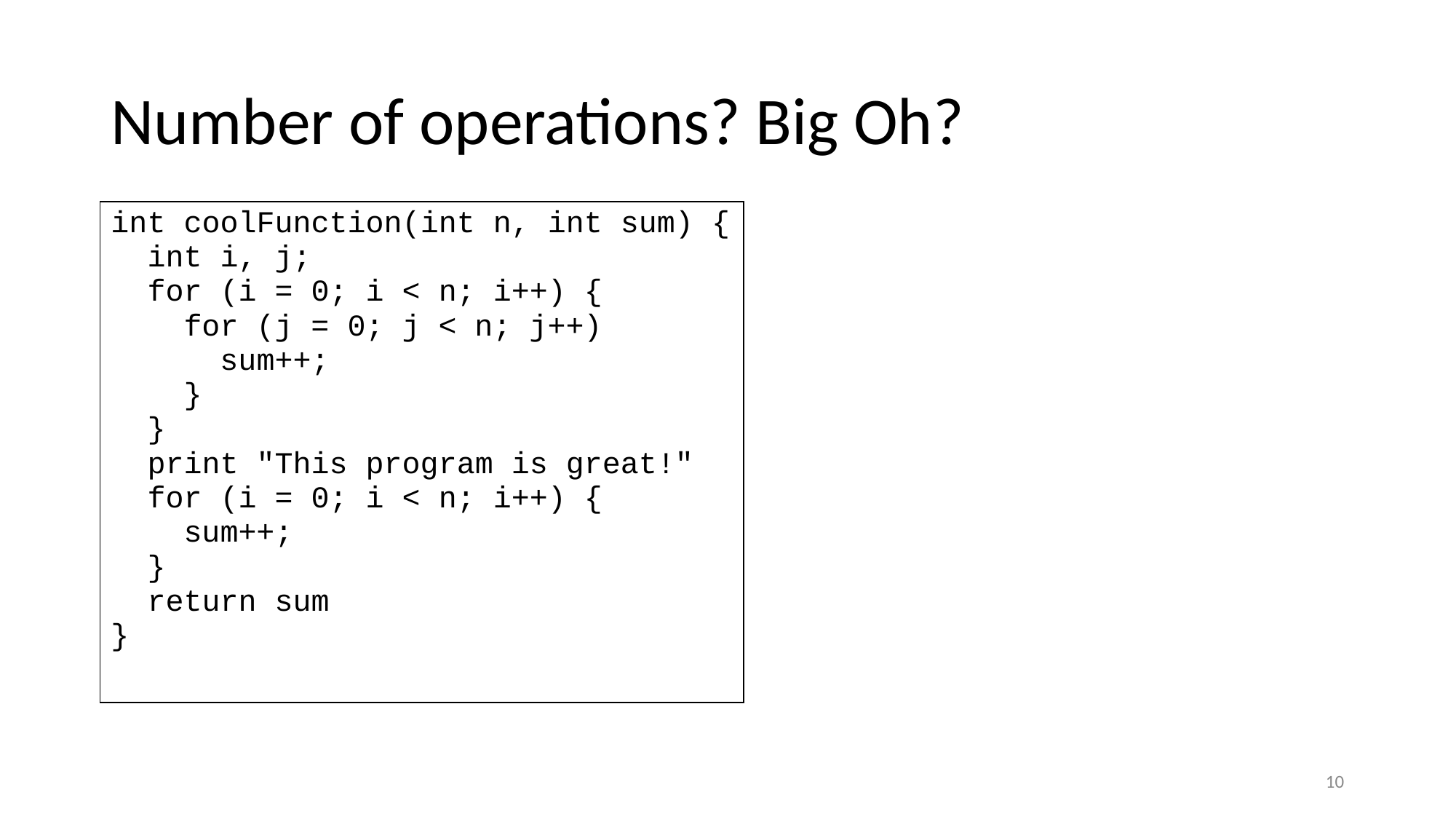

# Number of operations? Big Oh?
| int coolFunction(int n, int sum) { int i, j; for (i = 0; i < n; i++) { for (j = 0; j < n; j++) sum++; } } print "This program is great!" for (i = 0; i < n; i++) { sum++; } return sum } |
| --- |
10